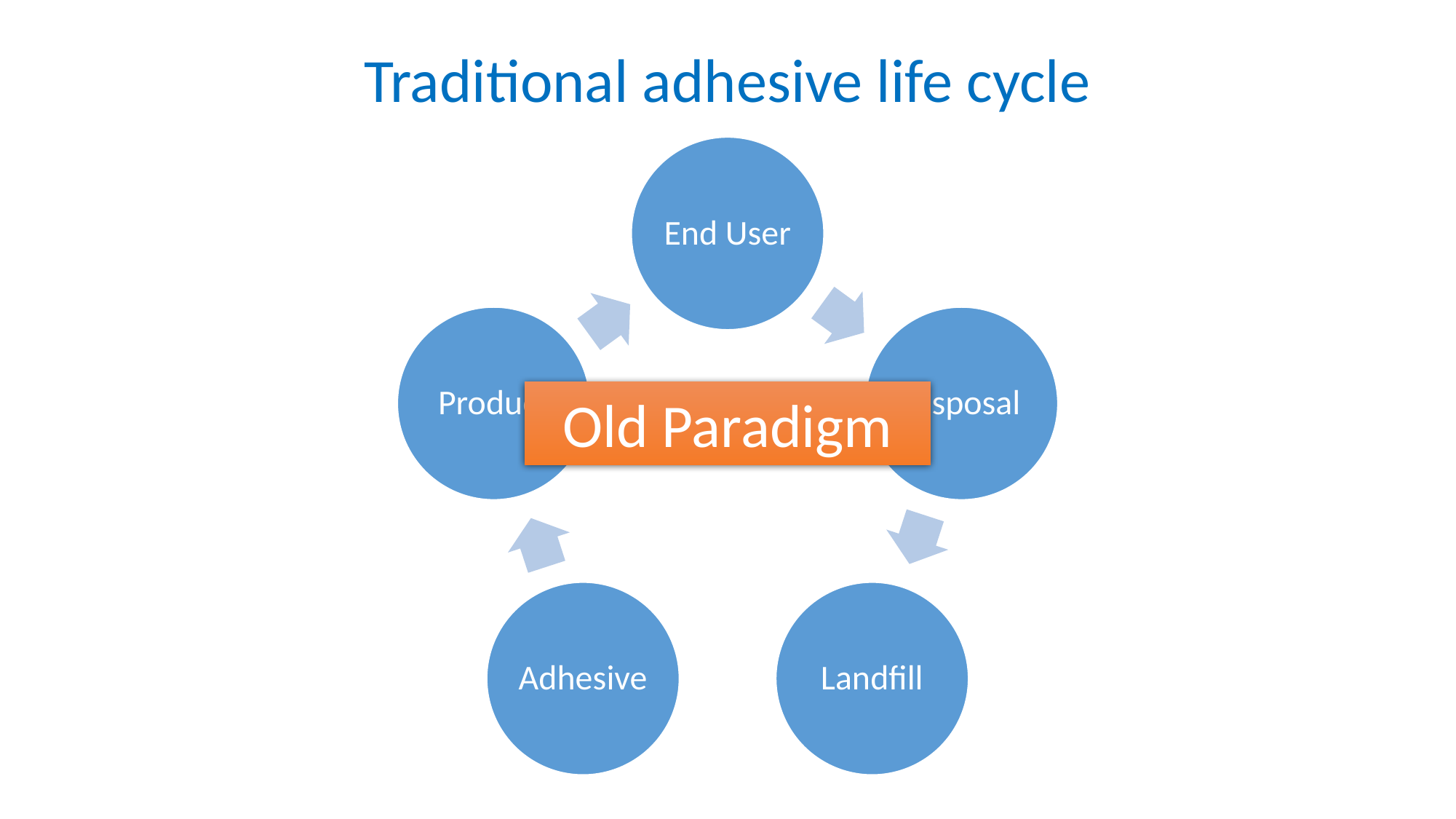

# Traditional adhesive life cycle
End User

Disposal

Landfill

Adhesive

Product

Old Paradigm